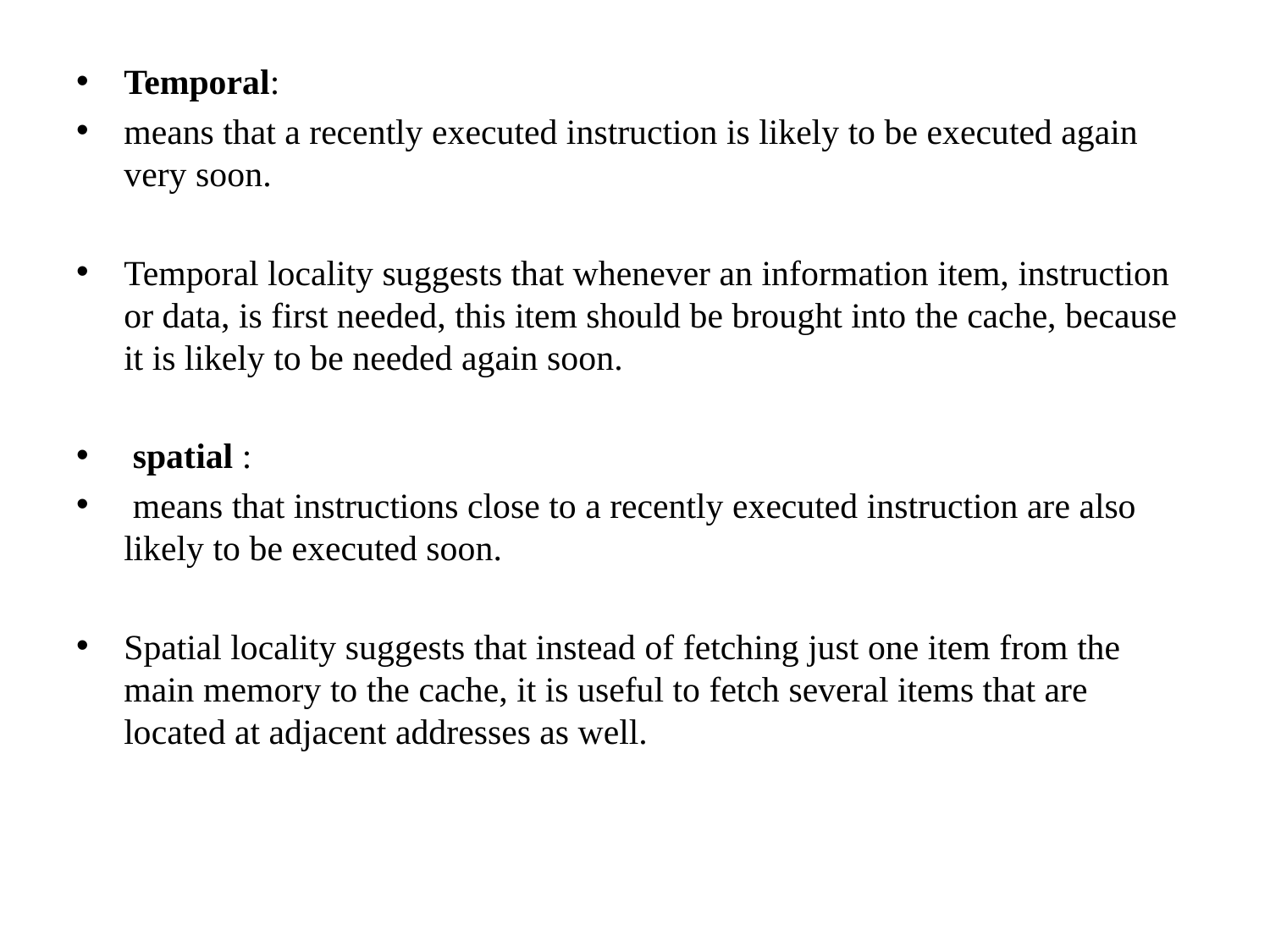

Temporal:
means that a recently executed instruction is likely to be executed again very soon.

Temporal locality suggests that whenever an information item, instruction or data, is first needed, this item should be brought into the cache, because it is likely to be needed again soon.

 spatial :
 means that instructions close to a recently executed instruction are also likely to be executed soon.

Spatial locality suggests that instead of fetching just one item from the main memory to the cache, it is useful to fetch several items that are located at adjacent addresses as well.